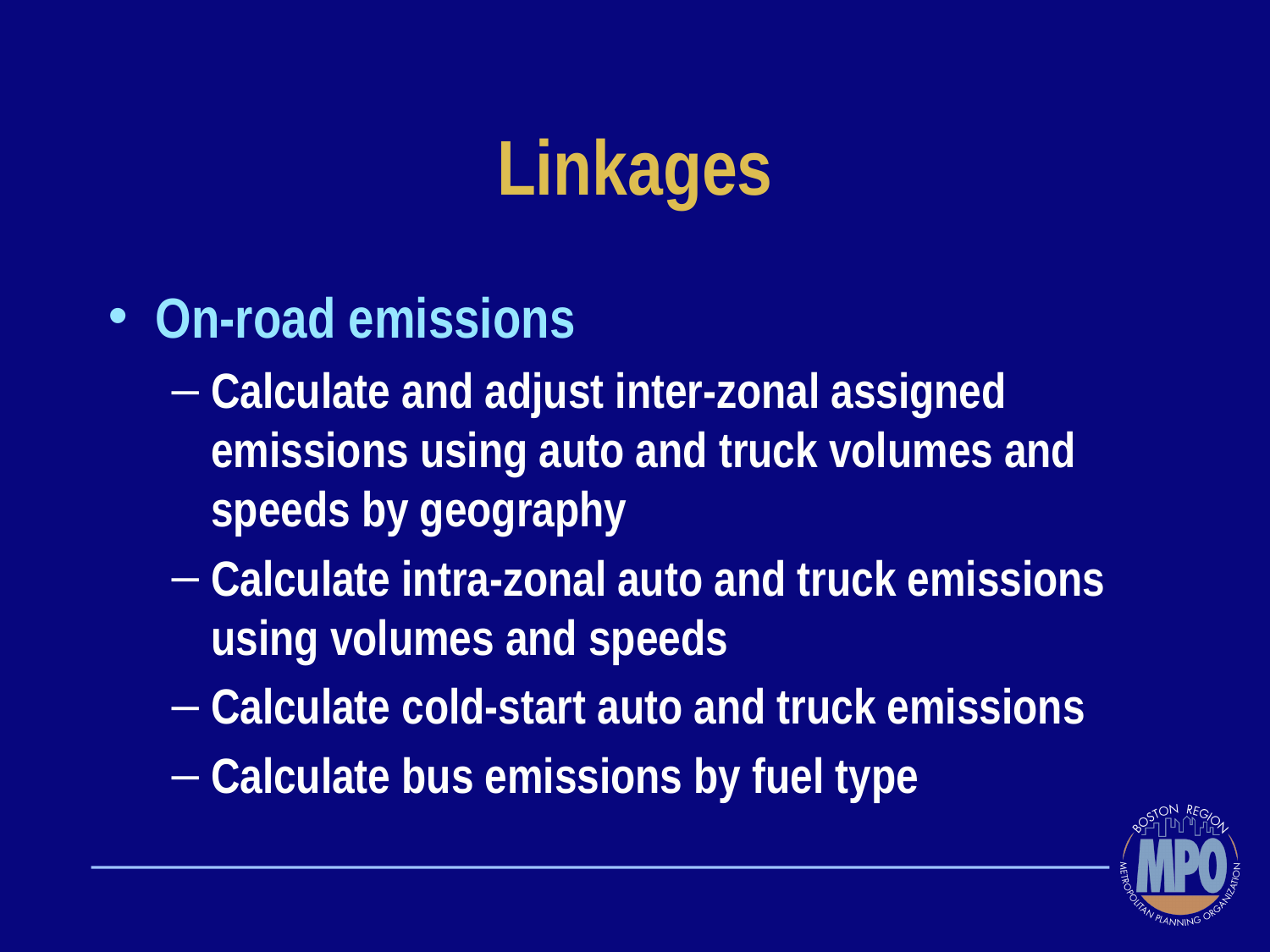

# Linkages
On-road emissions
Calculate and adjust inter-zonal assigned emissions using auto and truck volumes and speeds by geography
Calculate intra-zonal auto and truck emissions using volumes and speeds
Calculate cold-start auto and truck emissions
Calculate bus emissions by fuel type